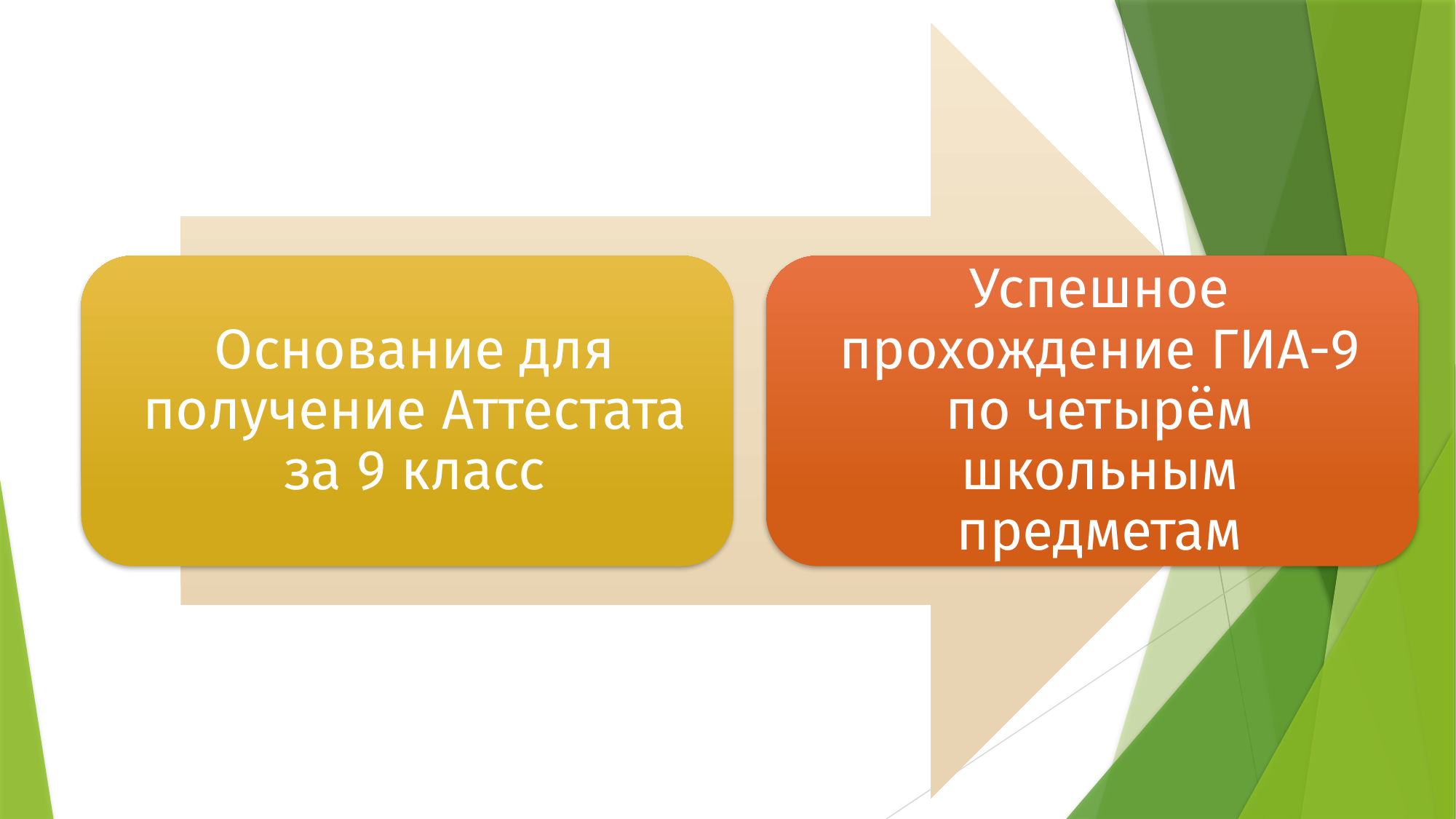

Основание для получение Аттестата за 9 класс
Успешное прохождение ГИА-9 по четырём школьным предметам